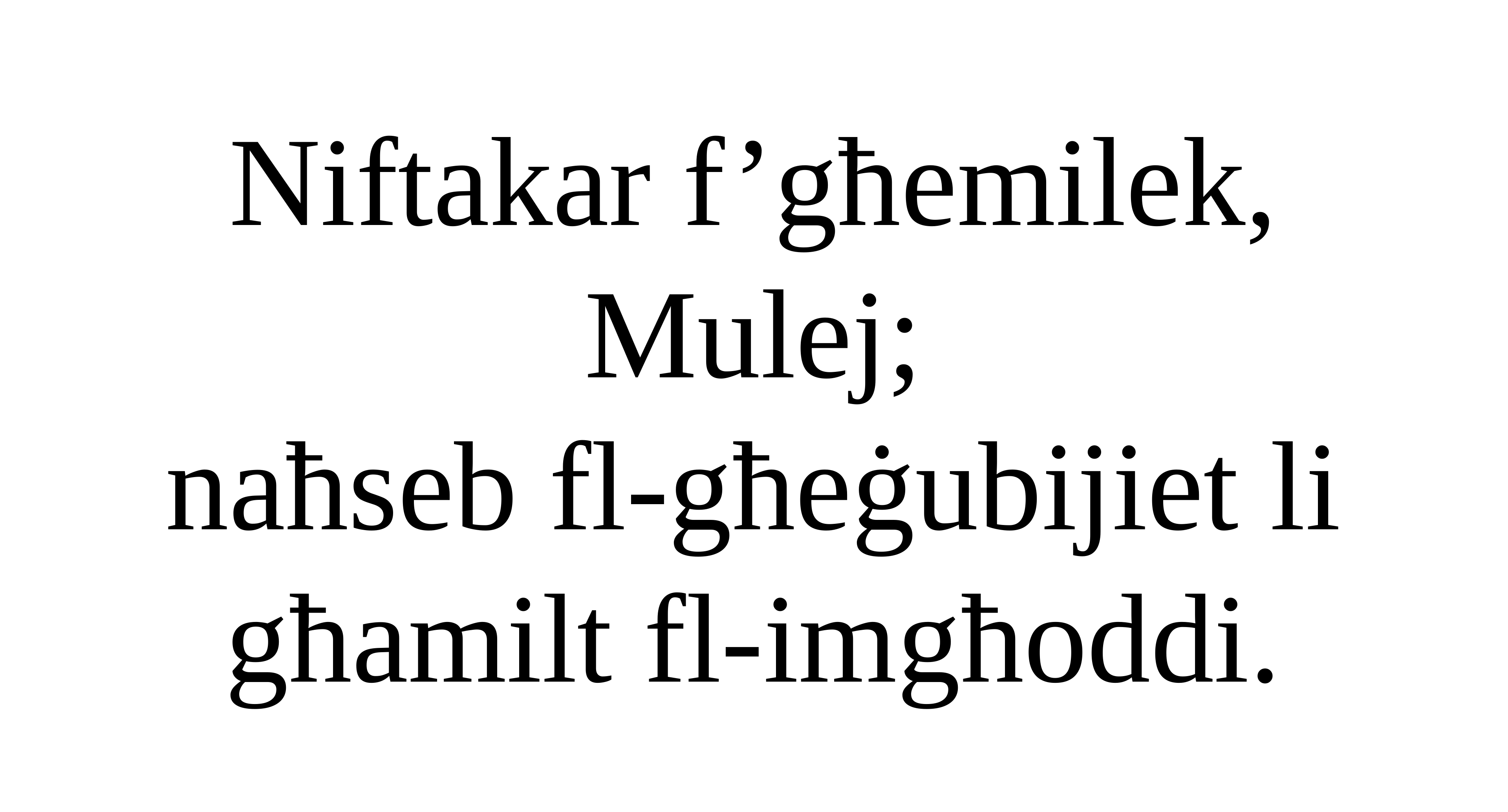

Niftakar f’għemilek, Mulej;
naħseb fl-għeġubijiet li għamilt fl-imgħoddi.